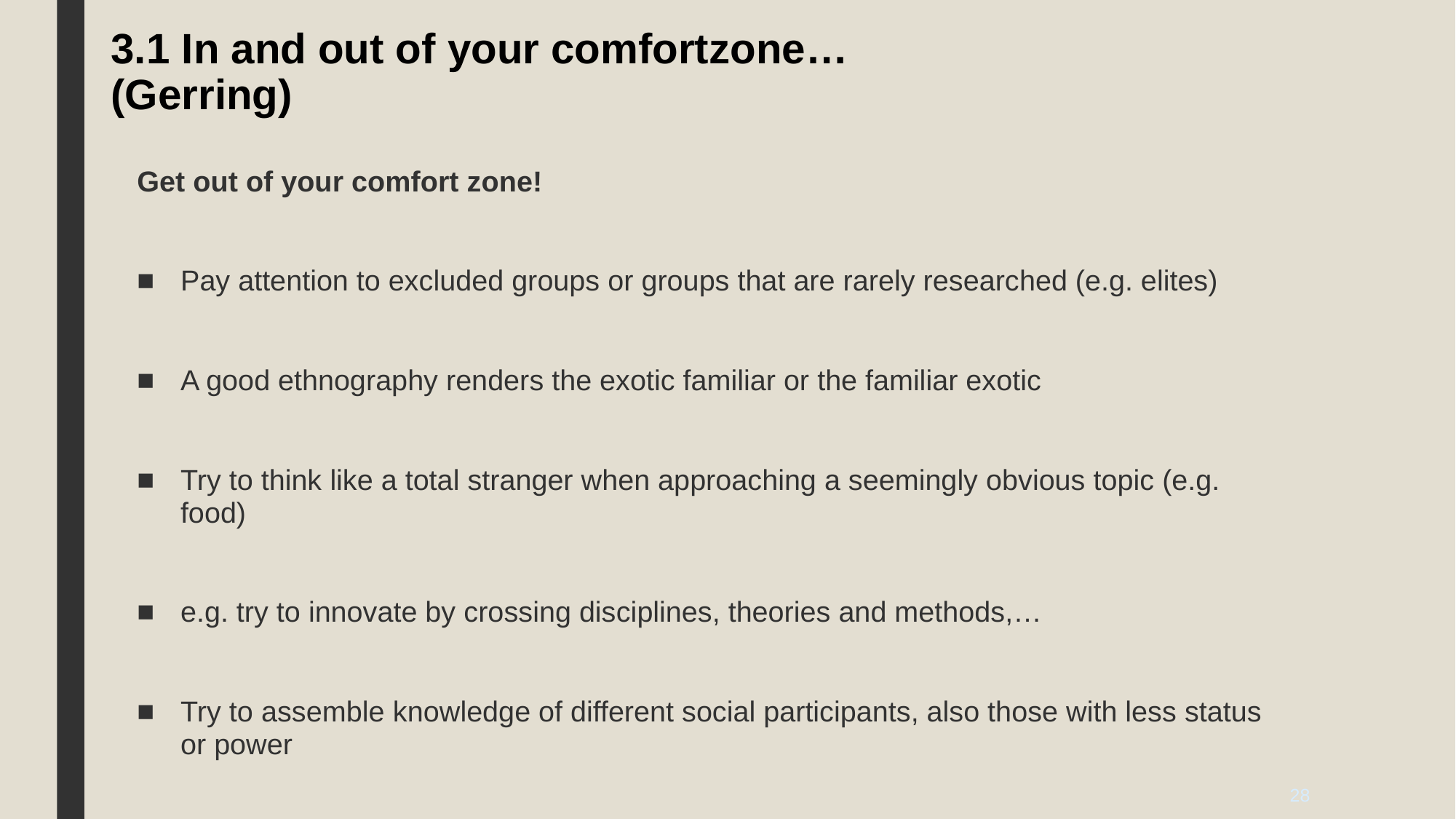

# 3.1 In and out of your comfortzone… (Gerring)
Get out of your comfort zone!

Pay attention to excluded groups or groups that are rarely researched (e.g. elites)

A good ethnography renders the exotic familiar or the familiar exotic

Try to think like a total stranger when approaching a seemingly obvious topic (e.g. food)

e.g. try to innovate by crossing disciplines, theories and methods,…

Try to assemble knowledge of different social participants, also those with less status or power

28